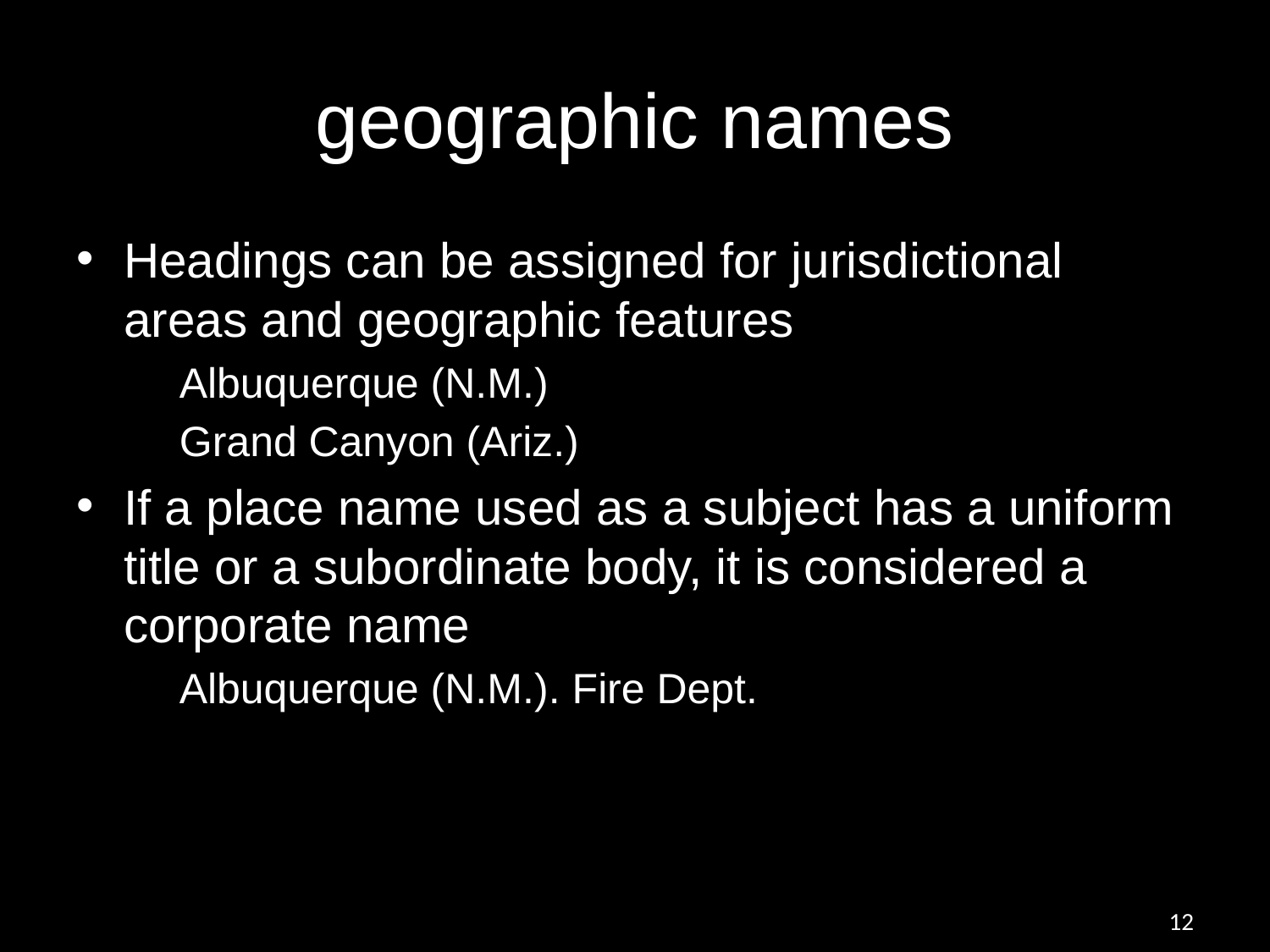

# geographic names
Headings can be assigned for jurisdictional areas and geographic features
	Albuquerque (N.M.)
	Grand Canyon (Ariz.)
If a place name used as a subject has a uniform title or a subordinate body, it is considered a corporate name
	Albuquerque (N.M.). Fire Dept.
12